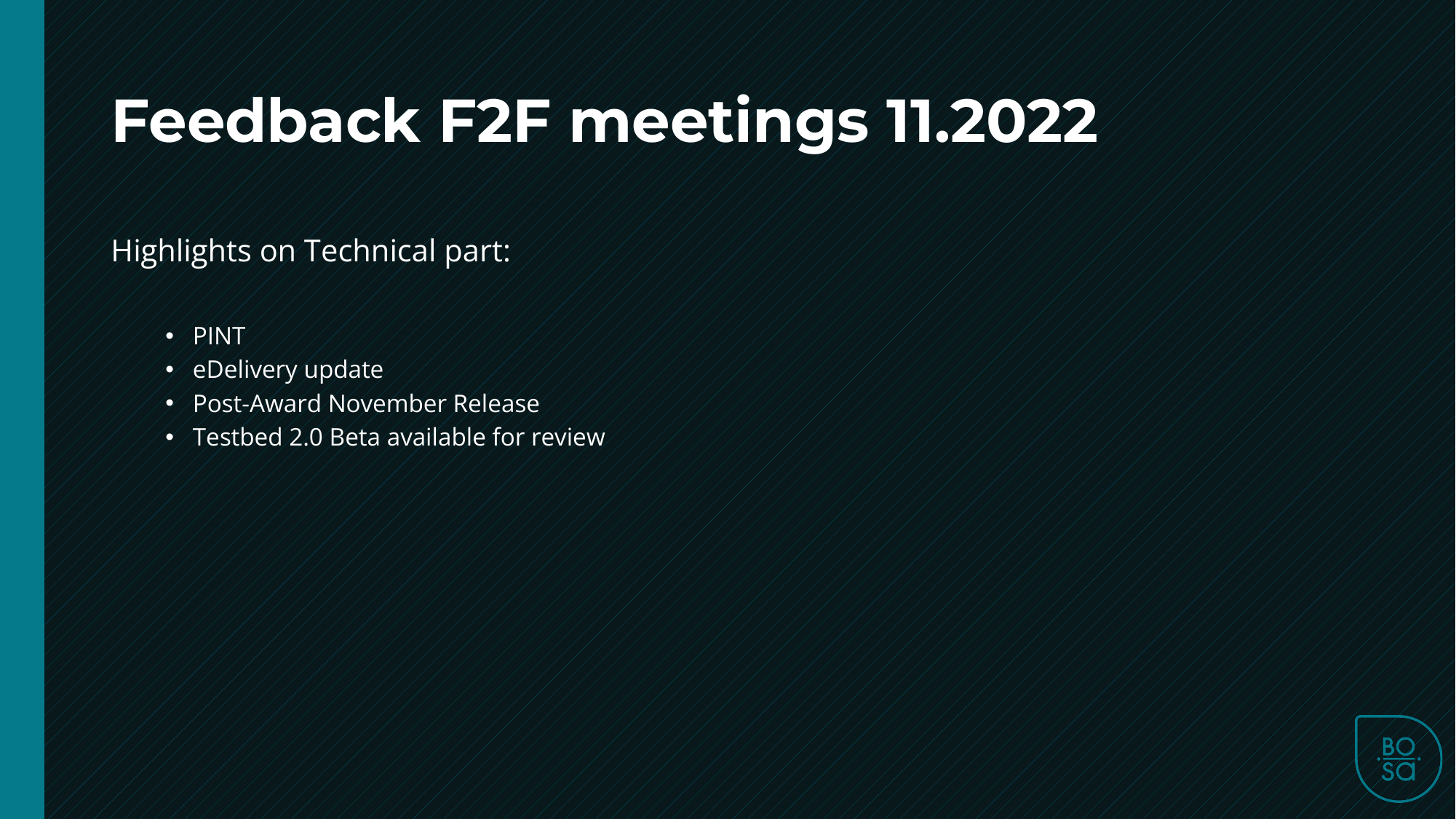

Feedback F2F meetings 11.2022
Highlights on Technical part:

PINT
eDelivery update
Post-Award November Release
Testbed 2.0 Beta available for review